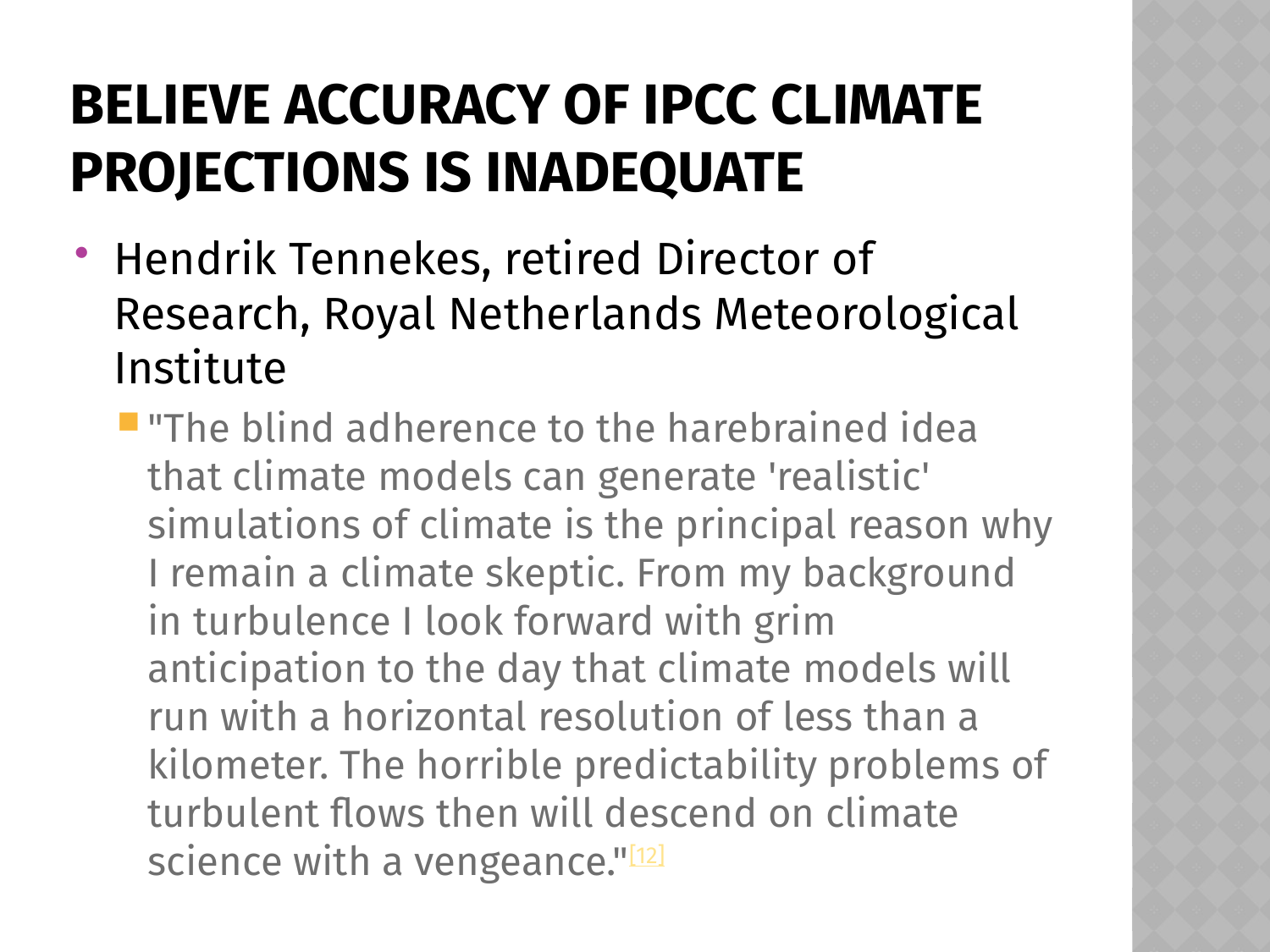

# Believe accuracy of ipcc climate projections is inadequate
Hendrik Tennekes, retired Director of Research, Royal Netherlands Meteorological Institute
"The blind adherence to the harebrained idea that climate models can generate 'realistic' simulations of climate is the principal reason why I remain a climate skeptic. From my background in turbulence I look forward with grim anticipation to the day that climate models will run with a horizontal resolution of less than a kilometer. The horrible predictability problems of turbulent flows then will descend on climate science with a vengeance."[12]